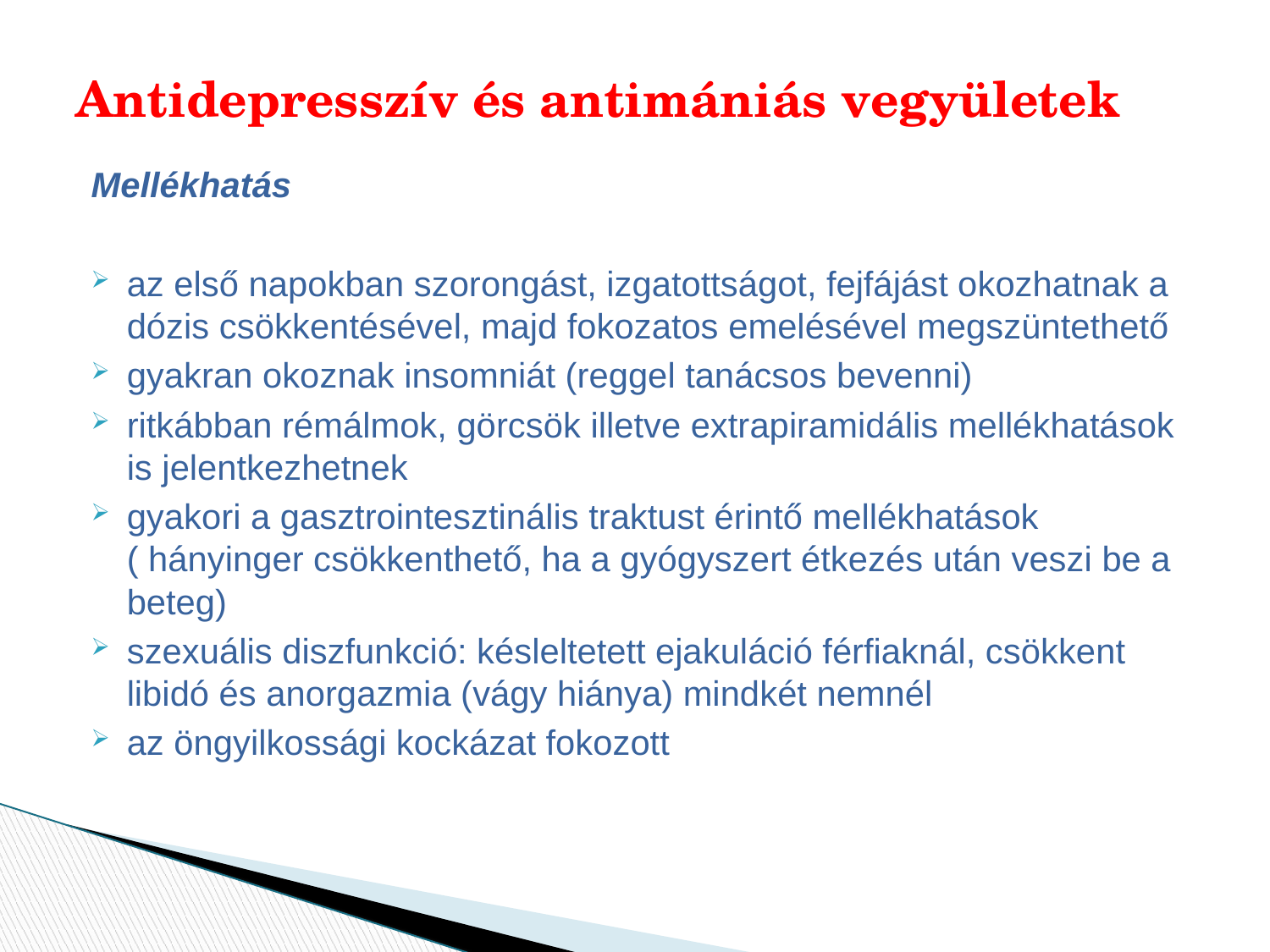

# Antidepresszív és antimániás vegyületek
Mellékhatás

az első napokban szorongást, izgatottságot, fejfájást okozhatnak a dózis csökkentésével, majd fokozatos emelésével megszüntethető
gyakran okoznak insomniát (reggel tanácsos bevenni)
ritkábban rémálmok, görcsök illetve extrapiramidális mellékhatások is jelentkezhetnek
gyakori a gasztrointesztinális traktust érintő mellékhatások ( hányinger csökkenthető, ha a gyógyszert étkezés után veszi be a beteg)
szexuális diszfunkció: késleltetett ejakuláció férfiaknál, csökkent libidó és anorgazmia (vágy hiánya) mindkét nemnél
az öngyilkossági kockázat fokozott